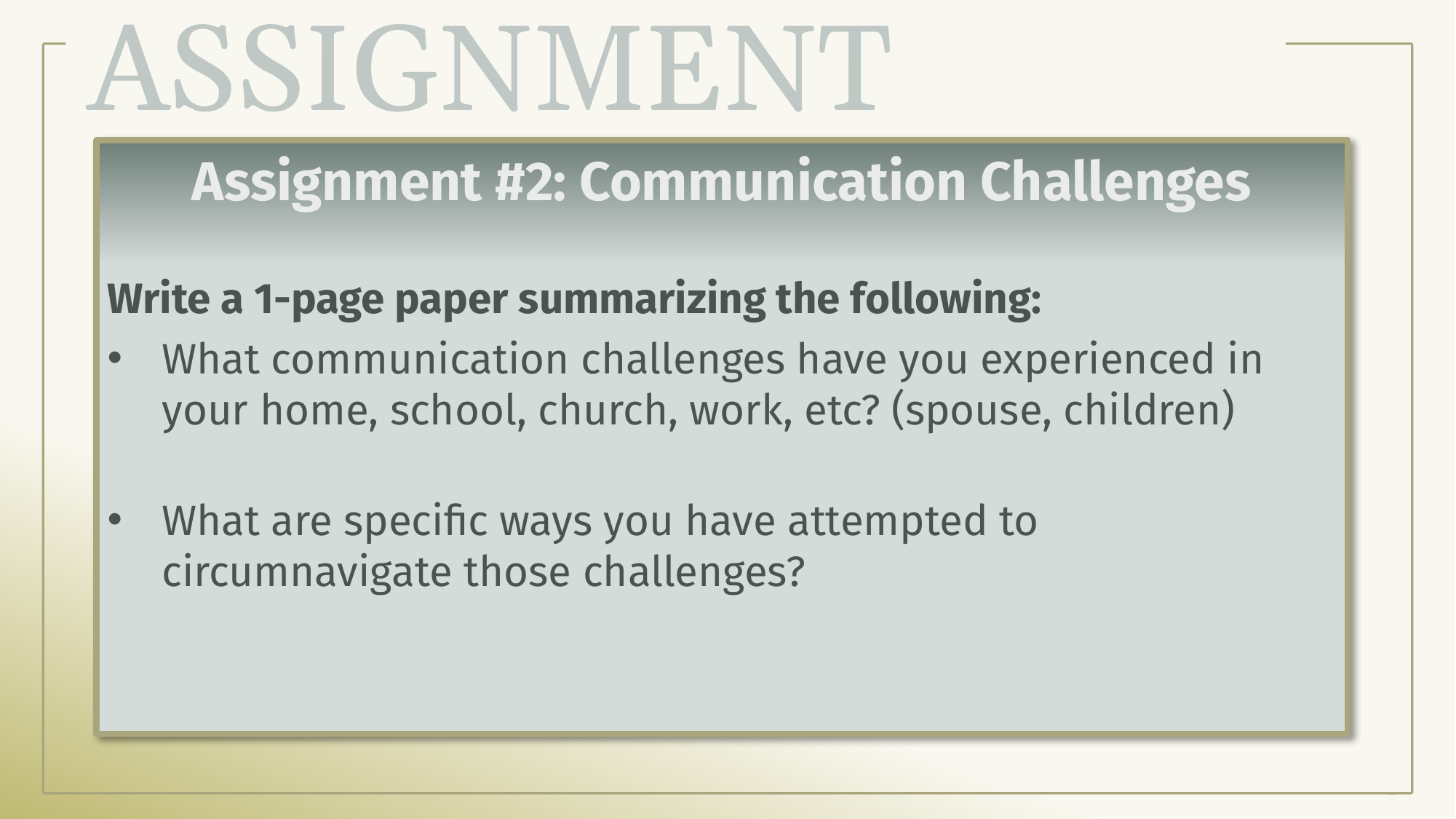

# Assignment

Assignment #2: Communication Challenges

Write a 1-page paper summarizing the following:
What communication challenges have you experienced in your home, school, church, work, etc? (spouse, children)
What are specific ways you have attempted to circumnavigate those challenges?